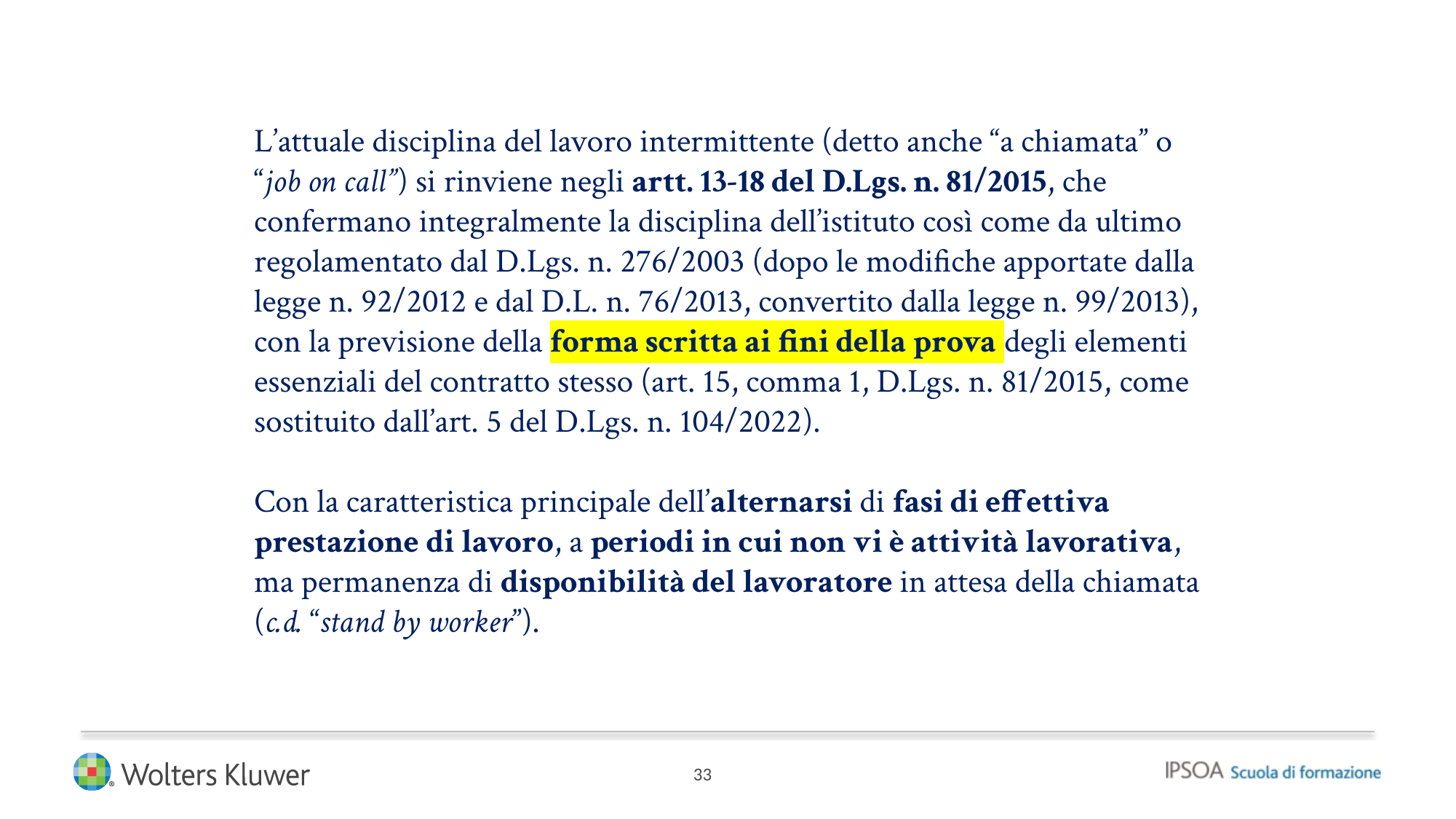

L’attuale disciplina del lavoro intermittente (detto anche “a chiamata” o “job on call”) si rinviene negli artt. 13-18 del D.Lgs. n. 81/2015, che confermano integralmente la disciplina dell’istituto così come da ultimo regolamentato dal D.Lgs. n. 276/2003 (dopo le modifiche apportate dalla legge n. 92/2012 e dal D.L. n. 76/2013, convertito dalla legge n. 99/2013), con la previsione della forma scritta ai fini della prova degli elementi essenziali del contratto stesso (art. 15, comma 1, D.Lgs. n. 81/2015, come sostituito dall’art. 5 del D.Lgs. n. 104/2022).

Con la caratteristica principale dell’alternarsi di fasi di effettiva prestazione di lavoro, a periodi in cui non vi è attività lavorativa, ma permanenza di disponibilità del lavoratore in attesa della chiamata (c.d. “stand by worker”).